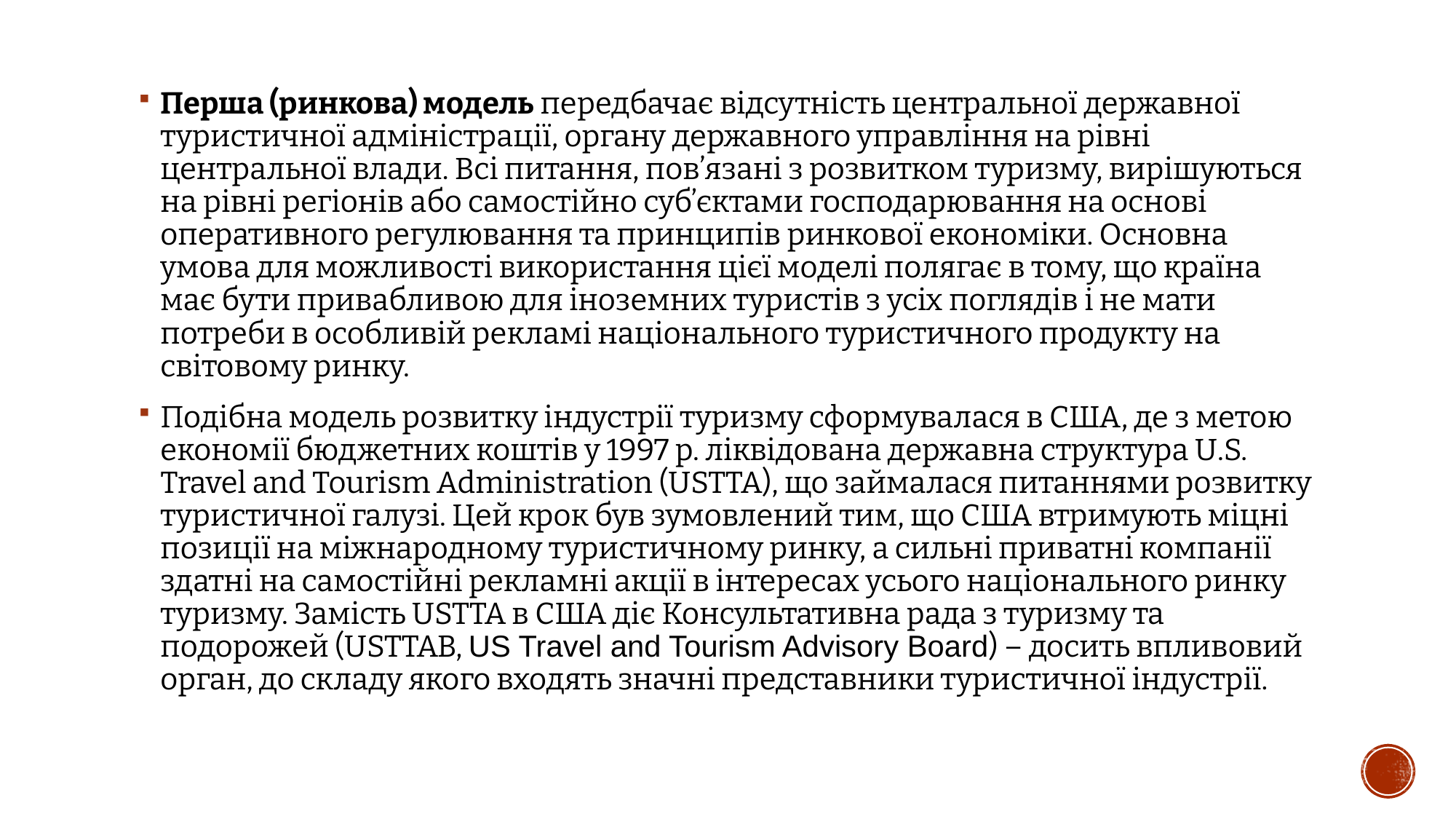

Перша (ринкова) модель передбачає відсутність центральної державної туристичної адміністрації, органу державного управління на рівні центральної влади. Всі питання, пов’язані з розвитком туризму, вирішуються на рівні регіонів або самостійно суб’єктами господарювання на основі оперативного регулювання та принципів ринкової економіки. Основна умова для можливості використання цієї моделі полягає в тому, що країна має бути привабливою для іноземних туристів з усіх поглядів і не мати потреби в особливій рекламі національного туристичного продукту на світовому ринку.
Подібна модель розвитку індустрії туризму сформувалася в США, де з метою економії бюджетних коштів у 1997 р. ліквідована державна структура U.S. Travel and Tourism Administration (USTTA), що займалася питаннями розвитку туристичної галузі. Цей крок був зумовлений тим, що США втримують міцні позиції на міжнародному туристичному ринку, а сильні приватні компанії здатні на самостійні рекламні акції в інтересах усього національного ринку туризму. Замість USTTA в США діє Консультативна рада з туризму та подорожей (USTTAB, US Travel and Tourism Advisory Board) – досить впливовий орган, до складу якого входять значні представники туристичної індустрії.